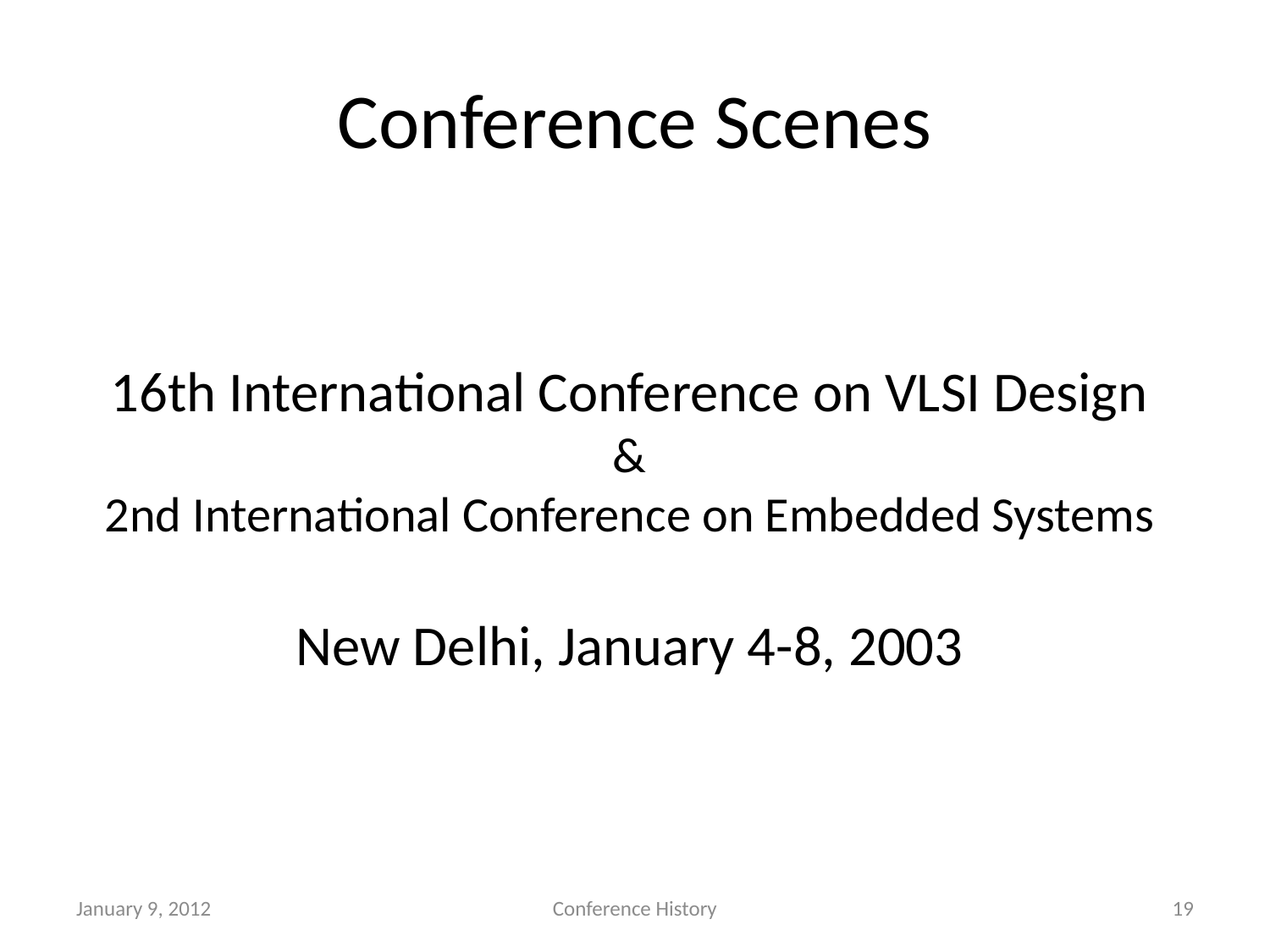

# Conference Scenes
16th International Conference on VLSI Design
&
2nd International Conference on Embedded Systems

New Delhi, January 4-8, 2003
January 9, 2012
Conference History
19